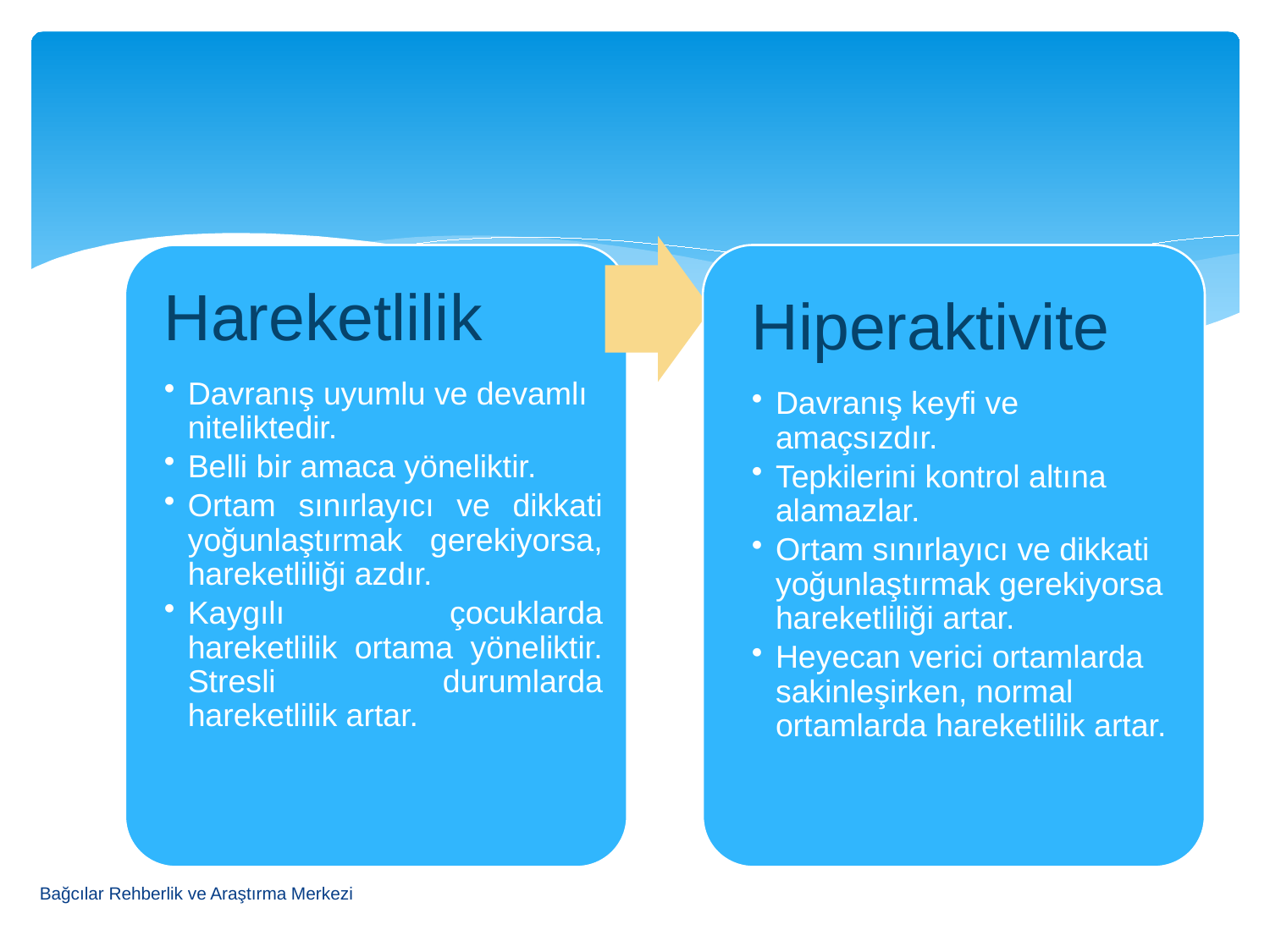

Hareketlilik
Davranış uyumlu ve devamlı niteliktedir.
Belli bir amaca yöneliktir.
Ortam sınırlayıcı ve dikkati yoğunlaştırmak gerekiyorsa, hareketliliği azdır.
Kaygılı çocuklarda hareketlilik ortama yöneliktir. Stresli durumlarda hareketlilik artar.

Hiperaktivite
Davranış keyfi ve amaçsızdır.
Tepkilerini kontrol altına alamazlar.
Ortam sınırlayıcı ve dikkati yoğunlaştırmak gerekiyorsa hareketliliği artar.
Heyecan verici ortamlarda sakinleşirken, normal ortamlarda hareketlilik artar.
Bağcılar Rehberlik ve Araştırma Merkezi